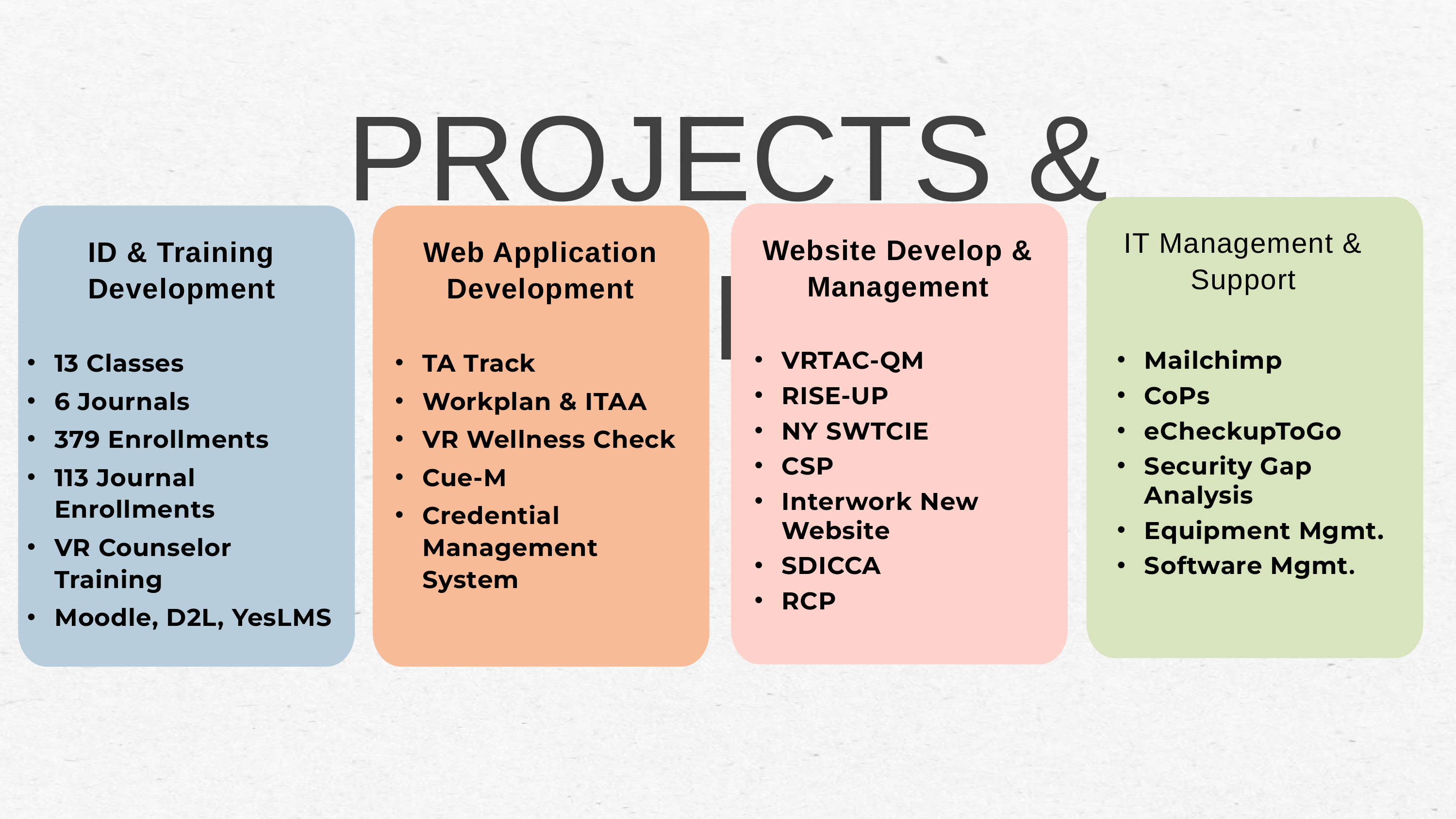

PROJECTS & EXPERTISE

IT Management & Support
Mailchimp
CoPs
eCheckupToGo
Security Gap Analysis
Equipment Mgmt.
Software Mgmt.

Website Develop & Management
VRTAC-QM
RISE-UP
NY SWTCIE
CSP
Interwork New Website
SDICCA
RCP

ID & Training Development
13 Classes
6 Journals
379 Enrollments
113 Journal Enrollments
VR Counselor Training
Moodle, D2L, YesLMS

Web Application Development
TA Track
Workplan & ITAA
VR Wellness Check
Cue-M
Credential Management System